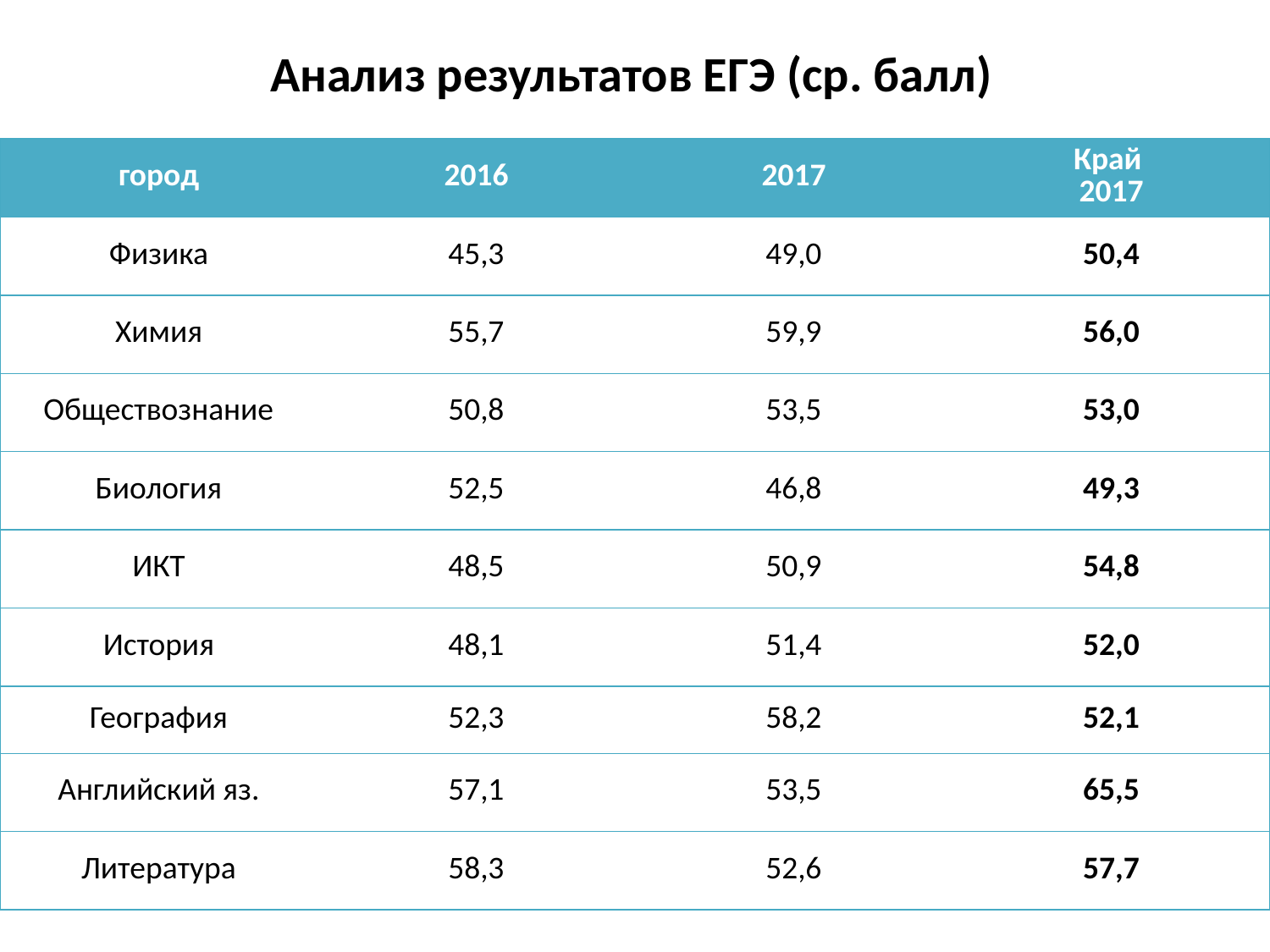

# Анализ результатов ЕГЭ (ср. балл)
| город | 2016 | 2017 | Край 2017 |
| --- | --- | --- | --- |
| Физика | 45,3 | 49,0 | 50,4 |
| Химия | 55,7 | 59,9 | 56,0 |
| Обществознание | 50,8 | 53,5 | 53,0 |
| Биология | 52,5 | 46,8 | 49,3 |
| ИКТ | 48,5 | 50,9 | 54,8 |
| История | 48,1 | 51,4 | 52,0 |
| География | 52,3 | 58,2 | 52,1 |
| Английский яз. | 57,1 | 53,5 | 65,5 |
| Литература | 58,3 | 52,6 | 57,7 |